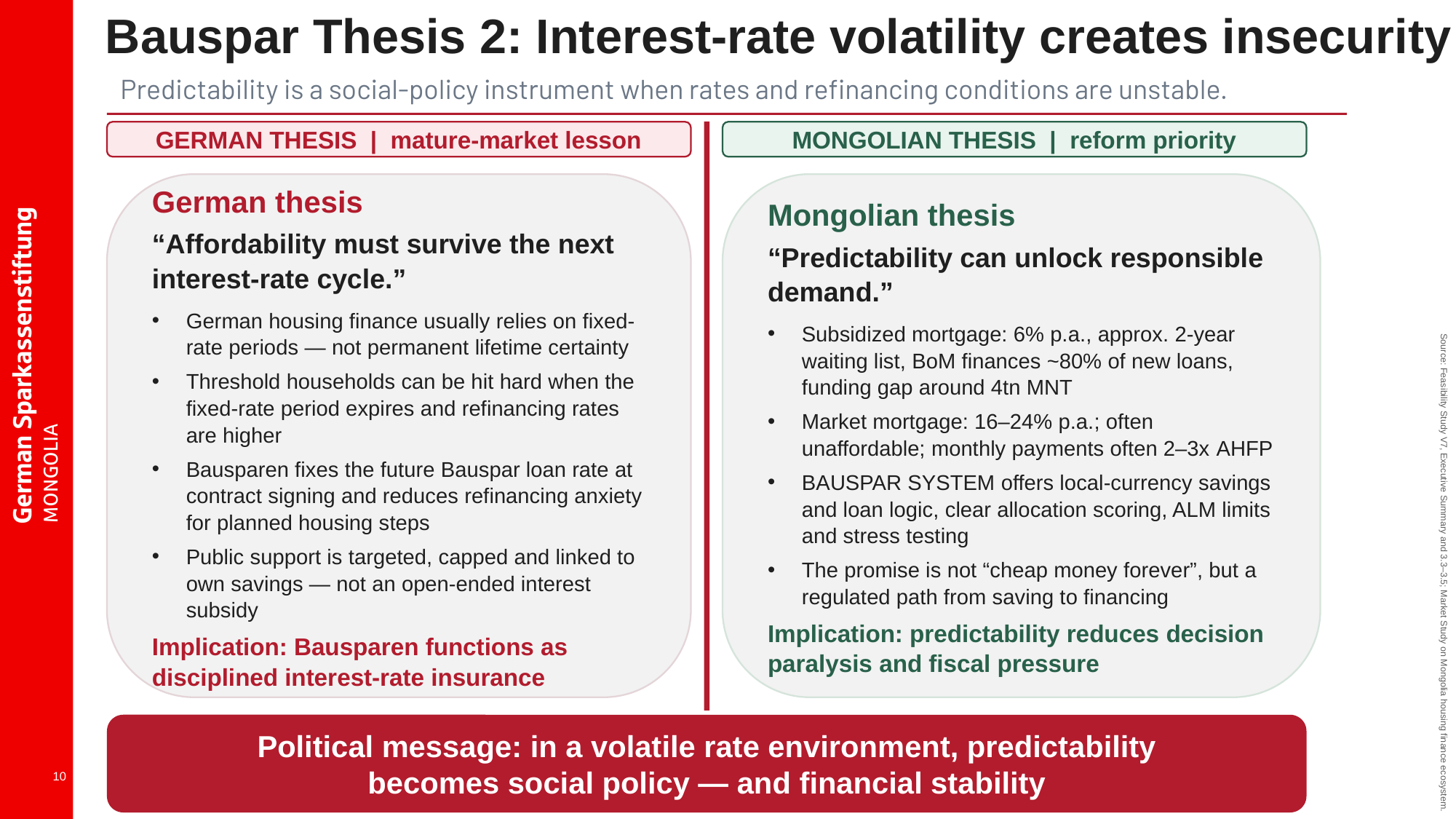

Bauspar Thesis 2: Interest-rate volatility creates insecurity

Predictability is a social-policy instrument when rates and refinancing conditions are unstable.

GERMAN THESIS  |  mature-market lesson
MONGOLIAN THESIS  |  reform priority
German thesis
“Affordability must survive the next interest-rate cycle.”
German housing finance usually relies on fixed-rate periods — not permanent lifetime certainty
Threshold households can be hit hard when the fixed-rate period expires and refinancing rates are higher
Bausparen fixes the future Bauspar loan rate at contract signing and reduces refinancing anxiety for planned housing steps
Public support is targeted, capped and linked to own savings — not an open-ended interest subsidy
Implication: Bausparen functions as disciplined interest-rate insurance
Mongolian thesis
“Predictability can unlock responsible demand.”
Subsidized mortgage: 6% p.a., approx. 2-year waiting list, BoM finances ~80% of new loans, funding gap around 4tn MNT
Market mortgage: 16–24% p.a.; often unaffordable; monthly payments often 2–3x AHFP
BAUSPAR SYSTEM offers local-currency savings and loan logic, clear allocation scoring, ALM limits and stress testing
The promise is not “cheap money forever”, but a regulated path from saving to financing
Implication: predictability reduces decision paralysis and fiscal pressure
Source: Feasibility Study V7, Executive Summary and 3.3–3.5; Market Study on Mongolia housing finance ecosystem.
Political message: in a volatile rate environment, predictability
becomes social policy — and financial stability
10